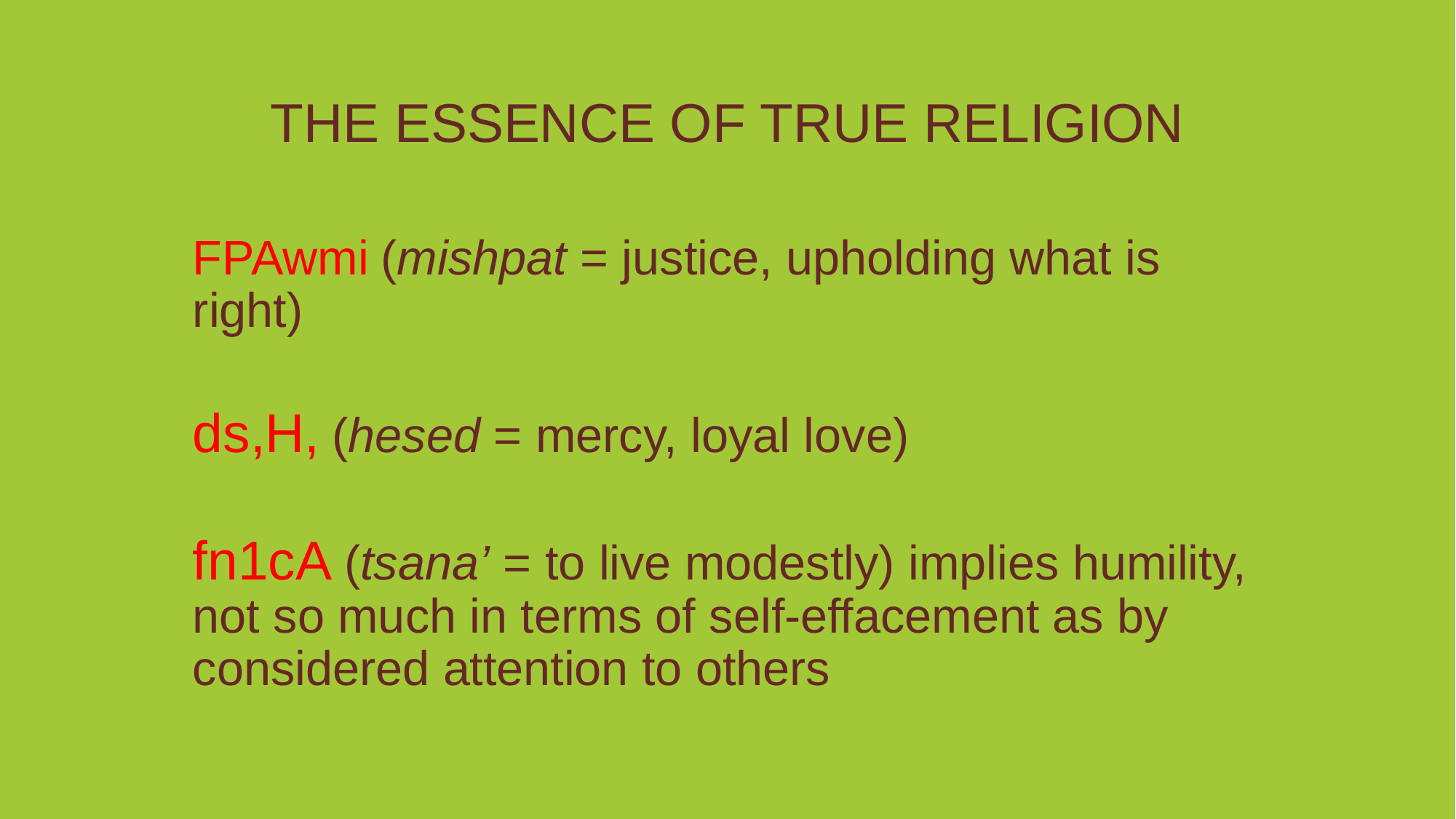

# THE ESSENCE OF TRUE RELIGION
FPAwmi (mishpat = justice, upholding what is right)

ds,H, (hesed = mercy, loyal love)

fn1cA (tsana’ = to live modestly) implies humility, not so much in terms of self-effacement as by considered attention to others